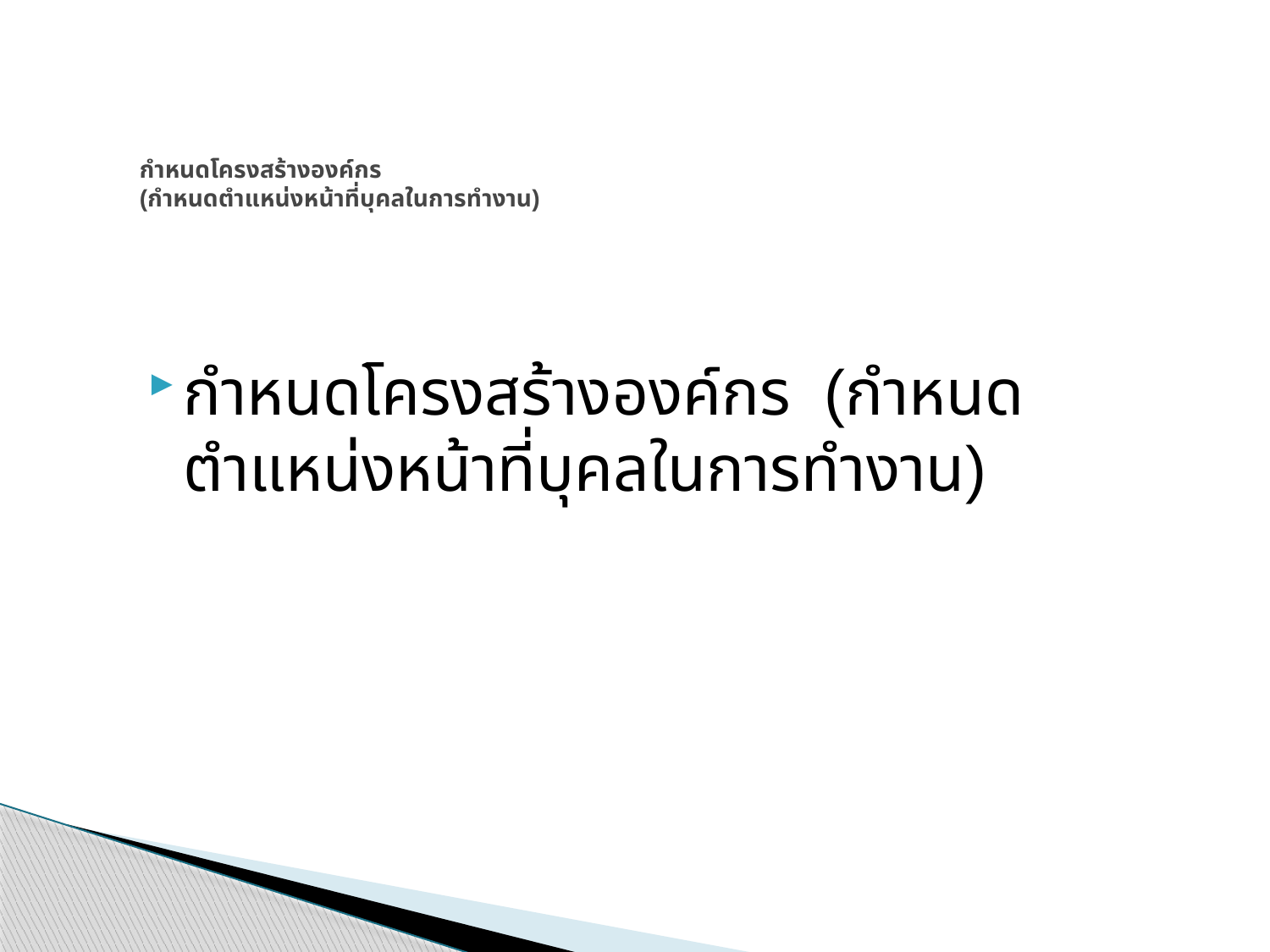

# กำหนดโครงสร้างองค์กร (กำหนดตำแหน่งหน้าที่บุคลในการทำงาน)
กำหนดโครงสร้างองค์กร  (กำหนดตำแหน่งหน้าที่บุคลในการทำงาน)